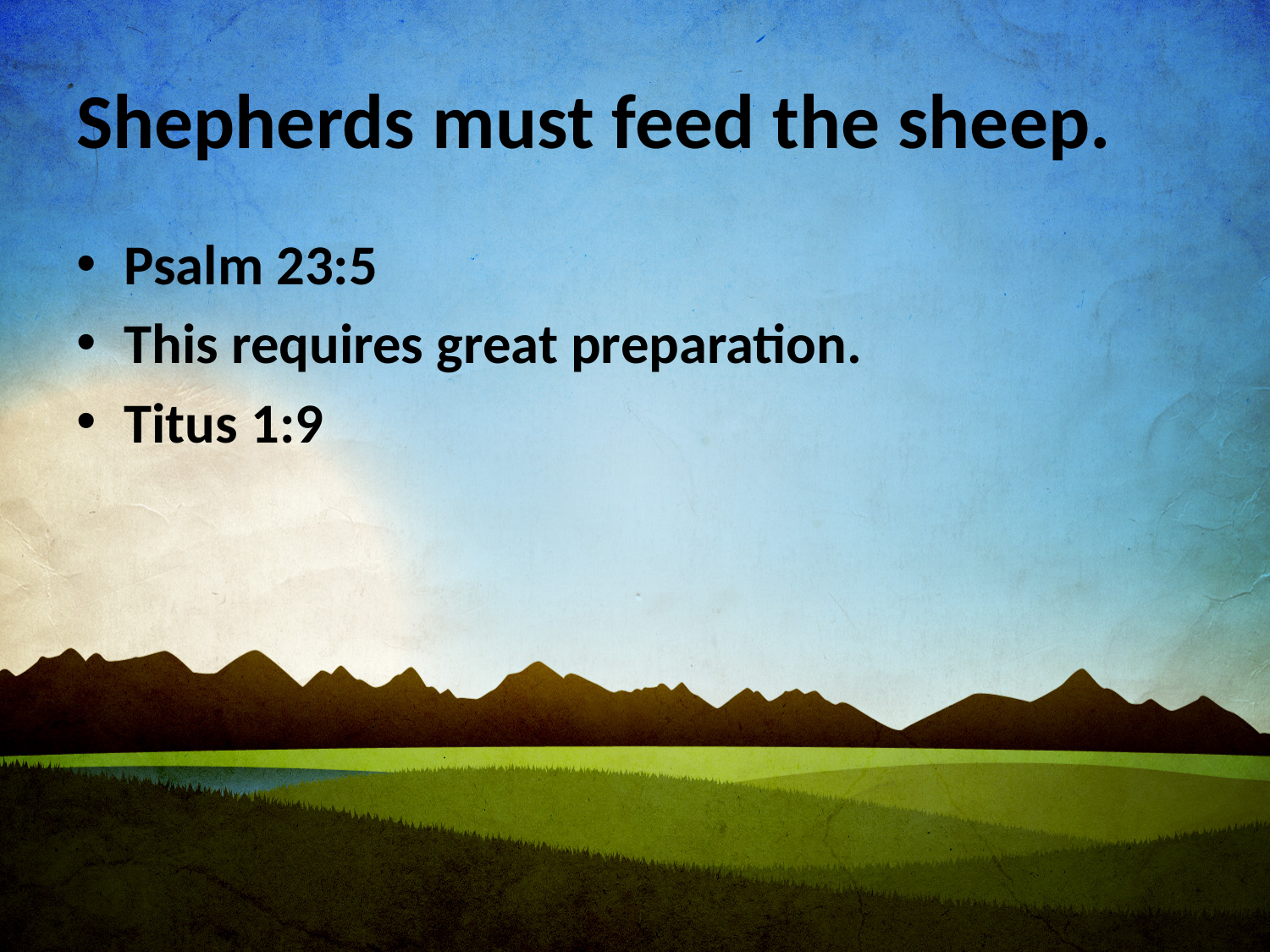

# Shepherds must feed the sheep.
Psalm 23:5
This requires great preparation.
Titus 1:9